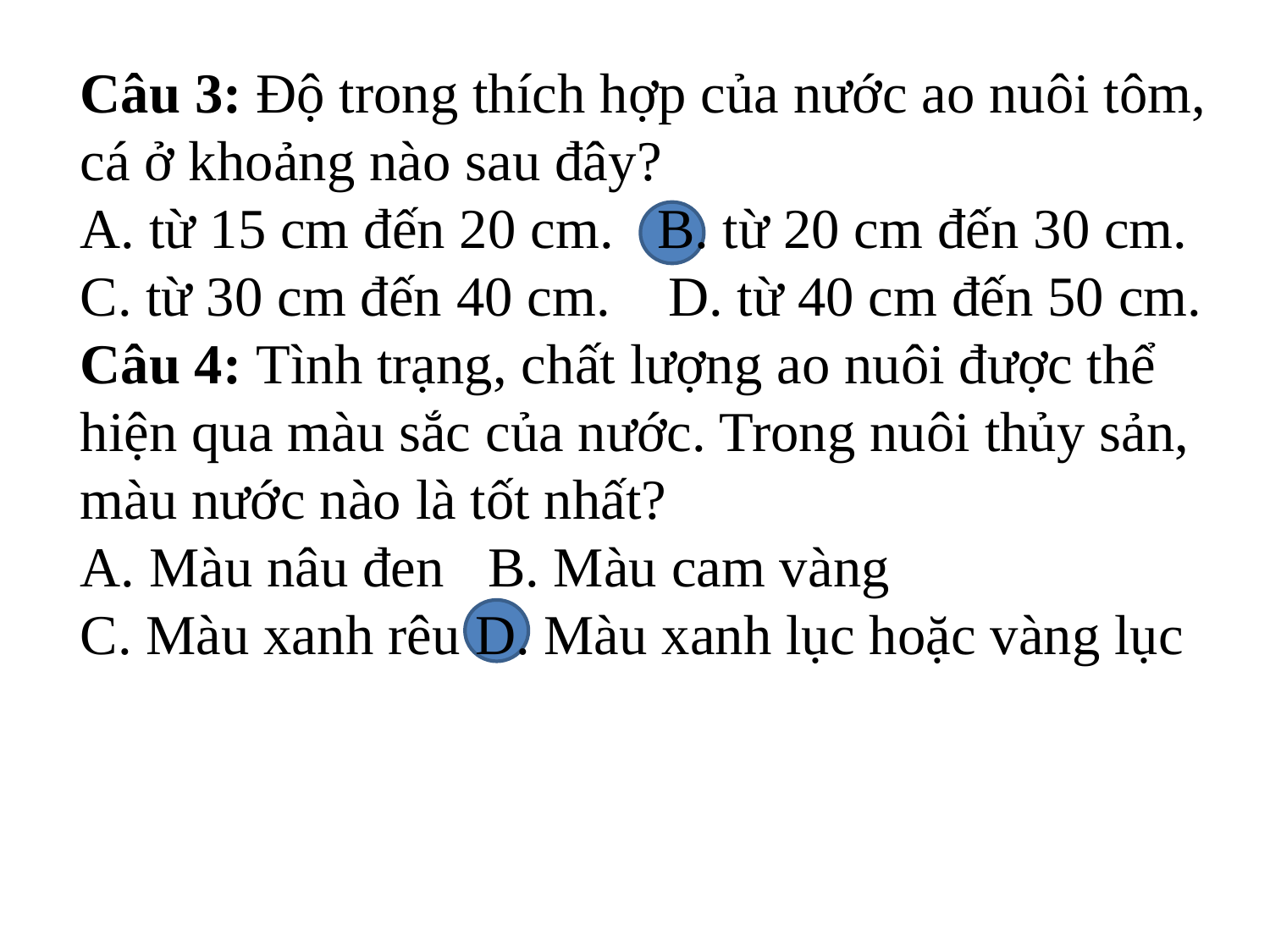

Câu 3: Độ trong thích hợp của nước ao nuôi tôm, cá ở khoảng nào sau đây?
A. từ 15 cm đến 20 cm.   B. từ 20 cm đến 30 cm.
C. từ 30 cm đến 40 cm.    D. từ 40 cm đến 50 cm.
Câu 4: Tình trạng, chất lượng ao nuôi được thể hiện qua màu sắc của nước. Trong nuôi thủy sản, màu nước nào là tốt nhất?
A. Màu nâu đen   B. Màu cam vàng
C. Màu xanh rêu D. Màu xanh lục hoặc vàng lục